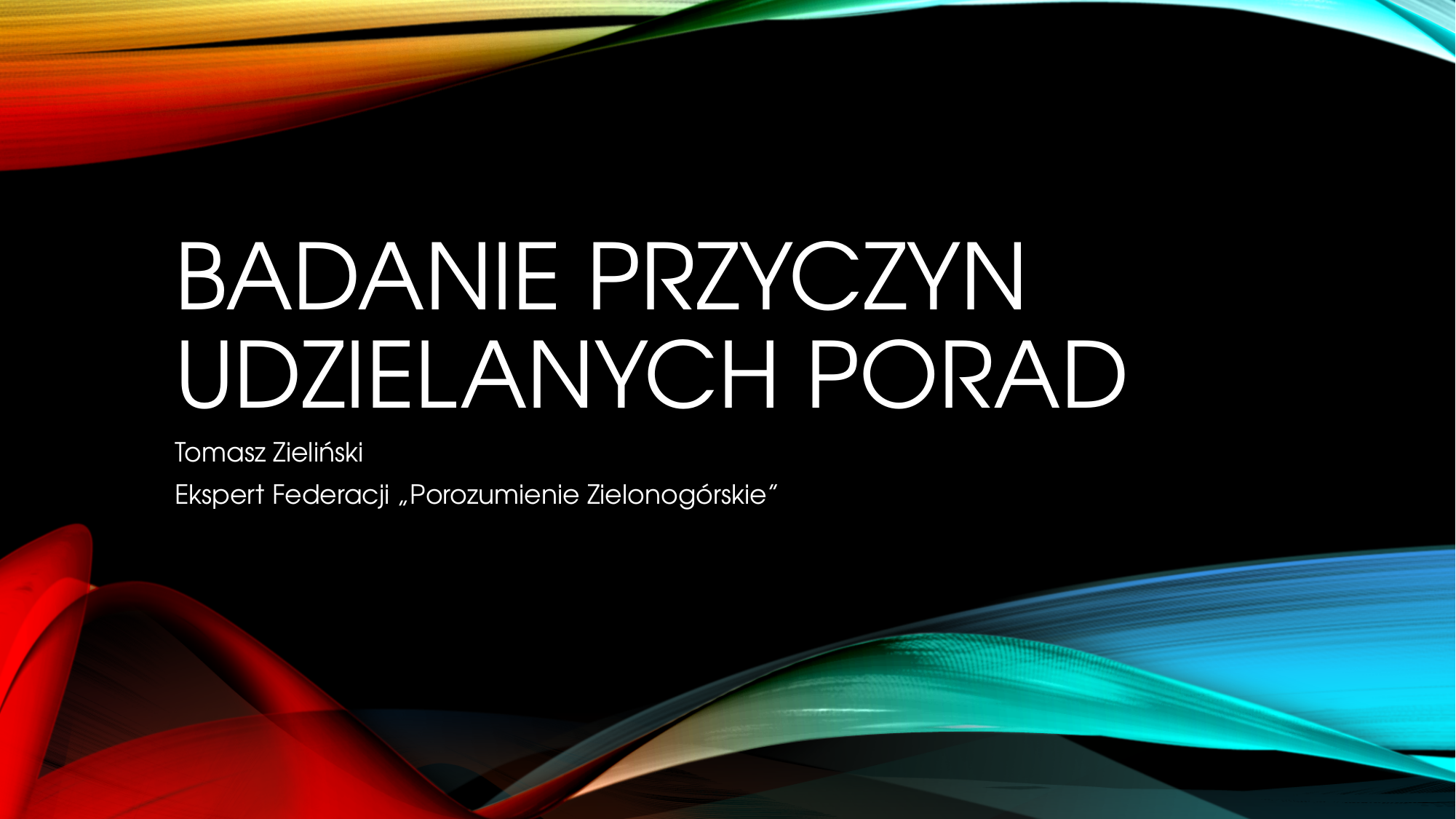

# Badanie przyczyn udzielanych porad
Tomasz Zieliński
Ekspert Federacji „Porozumienie Zielonogórskie”